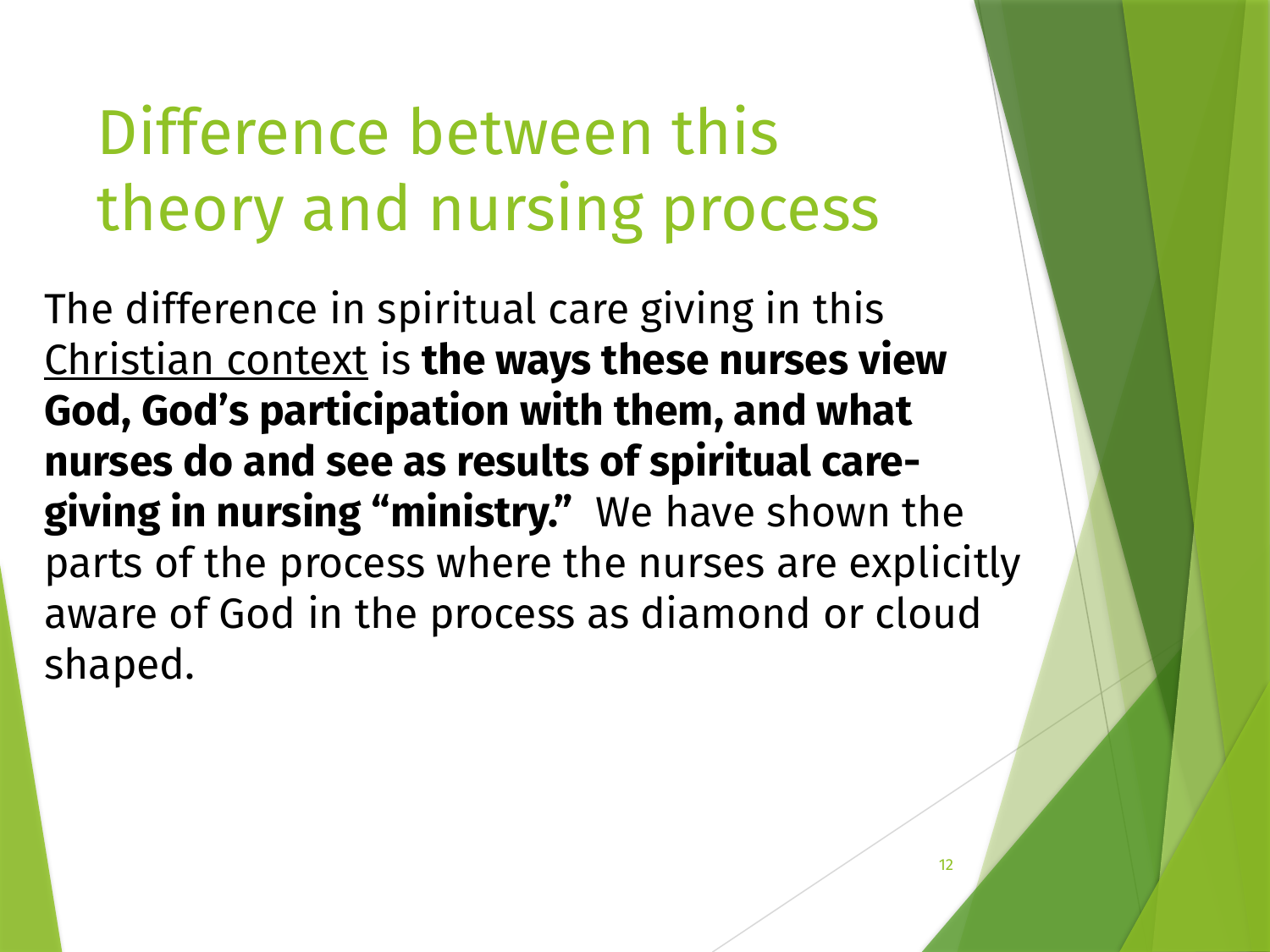

# Difference between this theory and nursing process
The difference in spiritual care giving in this Christian context is the ways these nurses view God, God’s participation with them, and what nurses do and see as results of spiritual care-giving in nursing “ministry.”  We have shown the parts of the process where the nurses are explicitly aware of God in the process as diamond or cloud shaped.
12